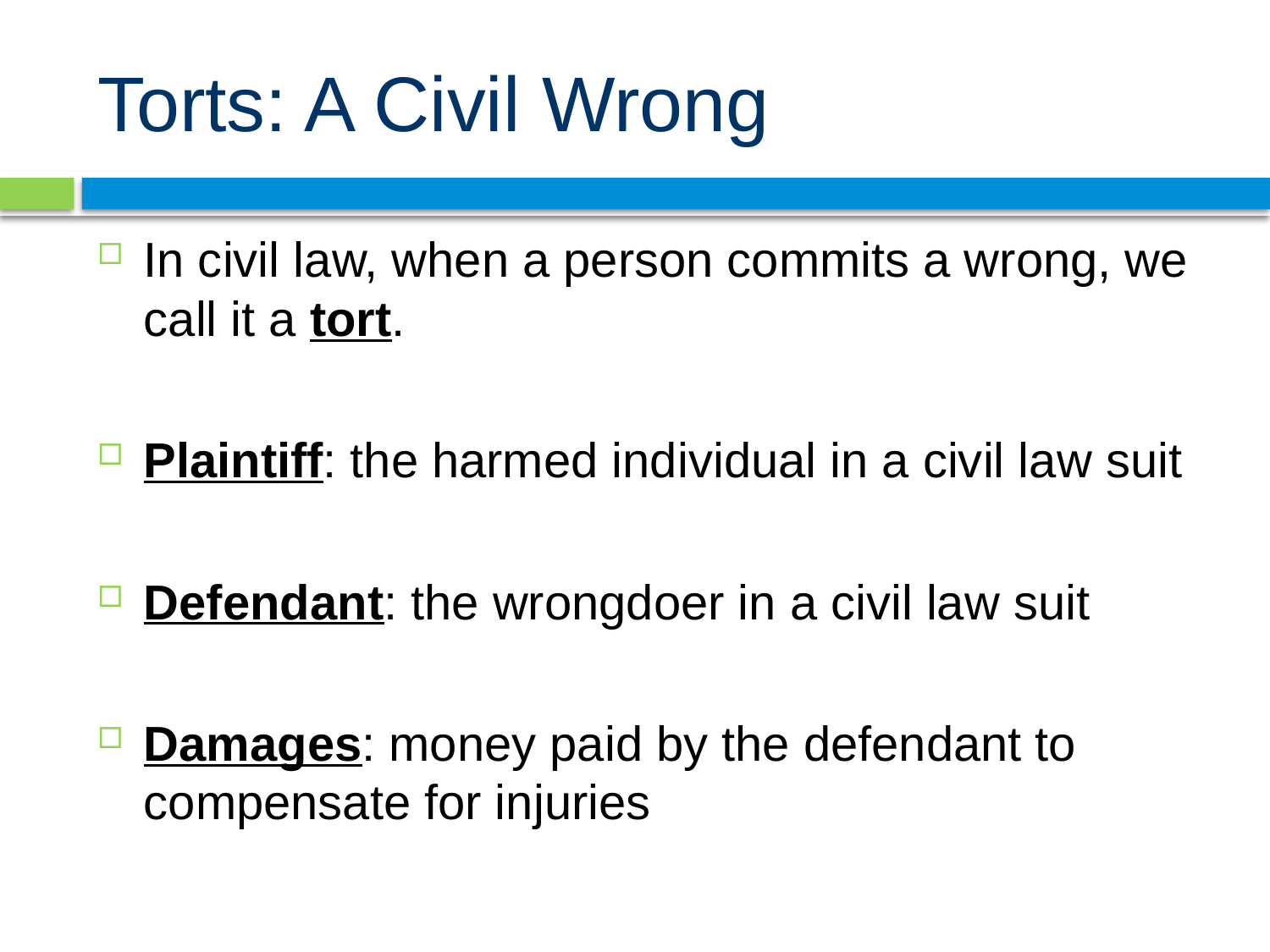

# Torts: A Civil Wrong
In civil law, when a person commits a wrong, we call it a tort.

Plaintiff: the harmed individual in a civil law suit

Defendant: the wrongdoer in a civil law suit

Damages: money paid by the defendant to compensate for injuries